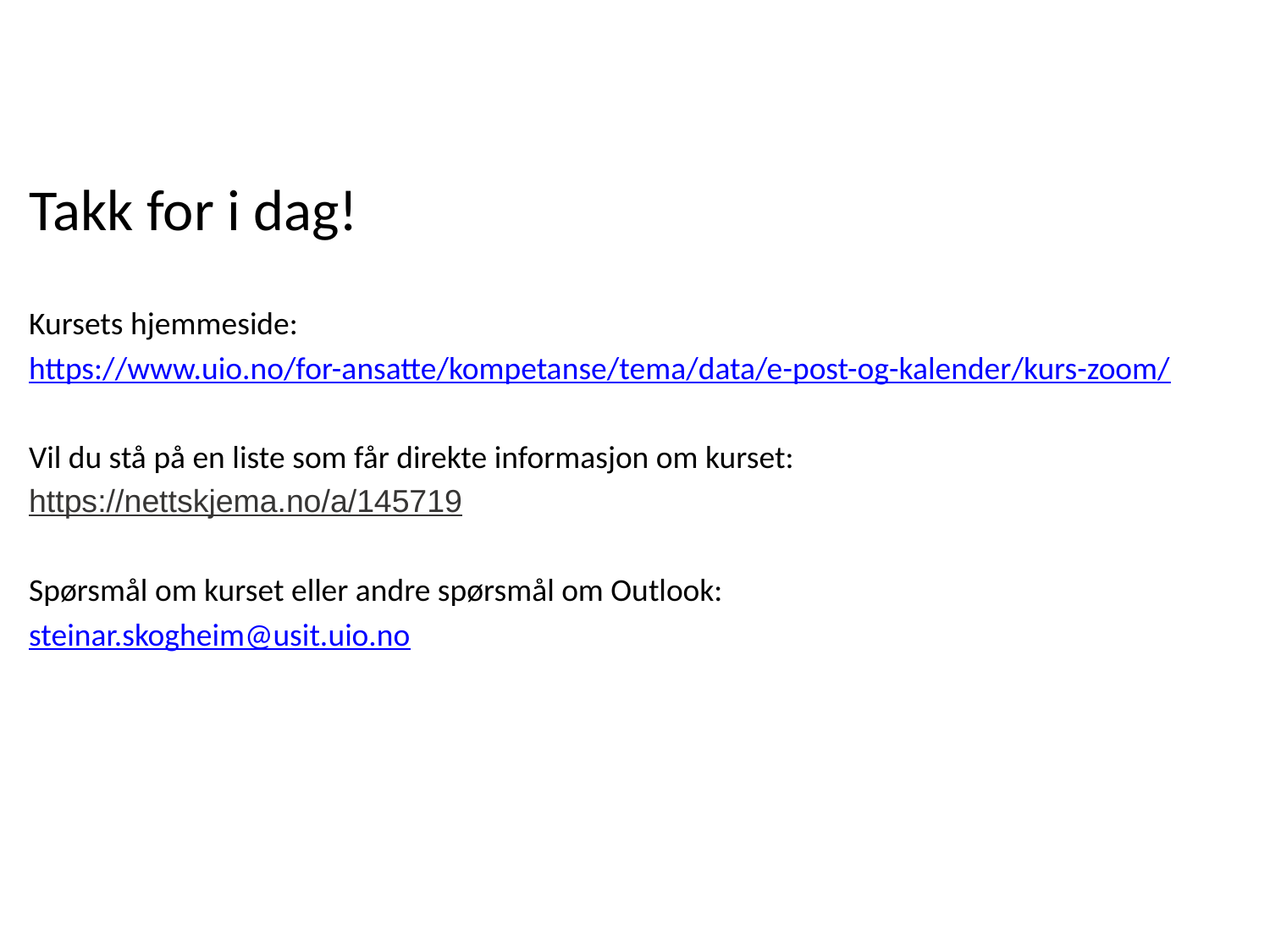

# Takk for i dag!

Kursets hjemmeside:
https://www.uio.no/for-ansatte/kompetanse/tema/data/e-post-og-kalender/kurs-zoom/

Vil du stå på en liste som får direkte informasjon om kurset:
https://nettskjema.no/a/145719

Spørsmål om kurset eller andre spørsmål om Outlook:
steinar.skogheim@usit.uio.no